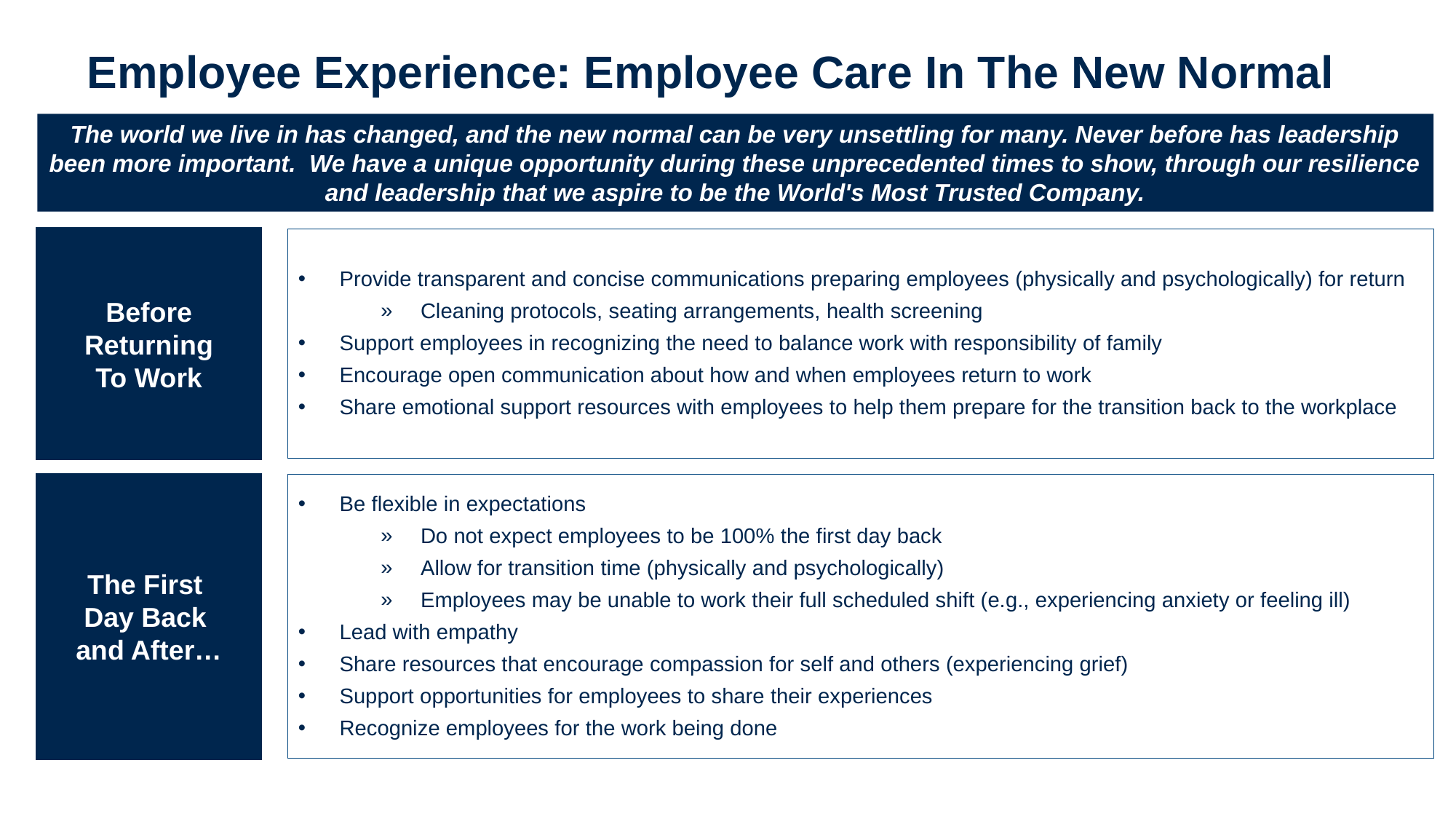

# Employee Experience: Employee Care In The New Normal
The world we live in has changed, and the new normal can be very unsettling for many. Never before has leadership been more important.  We have a unique opportunity during these unprecedented times to show, through our resilience and leadership that we aspire to be the World's Most Trusted Company.
Before
Returning
To Work
Provide transparent and concise communications preparing employees (physically and psychologically) for return
Cleaning protocols, seating arrangements, health screening
Support employees in recognizing the need to balance work with responsibility of family
Encourage open communication about how and when employees return to work
Share emotional support resources with employees to help them prepare for the transition back to the workplace
The First
Day Back
and After…
Be flexible in expectations
Do not expect employees to be 100% the first day back
Allow for transition time (physically and psychologically)
Employees may be unable to work their full scheduled shift (e.g., experiencing anxiety or feeling ill)
Lead with empathy
Share resources that encourage compassion for self and others (experiencing grief)
Support opportunities for employees to share their experiences
Recognize employees for the work being done